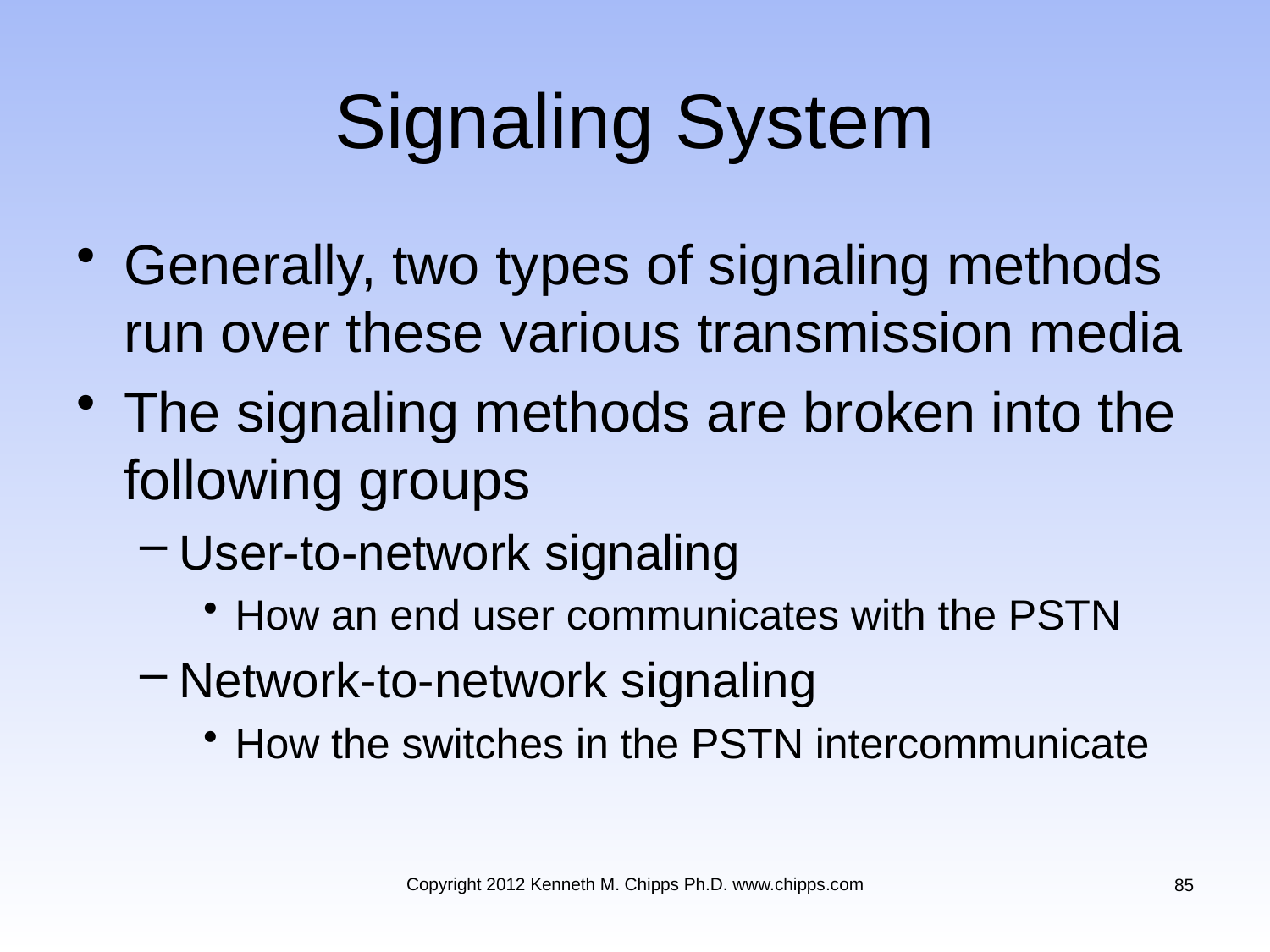

# Signaling System
Generally, two types of signaling methods run over these various transmission media
The signaling methods are broken into the following groups
User-to-network signaling
How an end user communicates with the PSTN
Network-to-network signaling
How the switches in the PSTN intercommunicate
Copyright 2012 Kenneth M. Chipps Ph.D. www.chipps.com
85